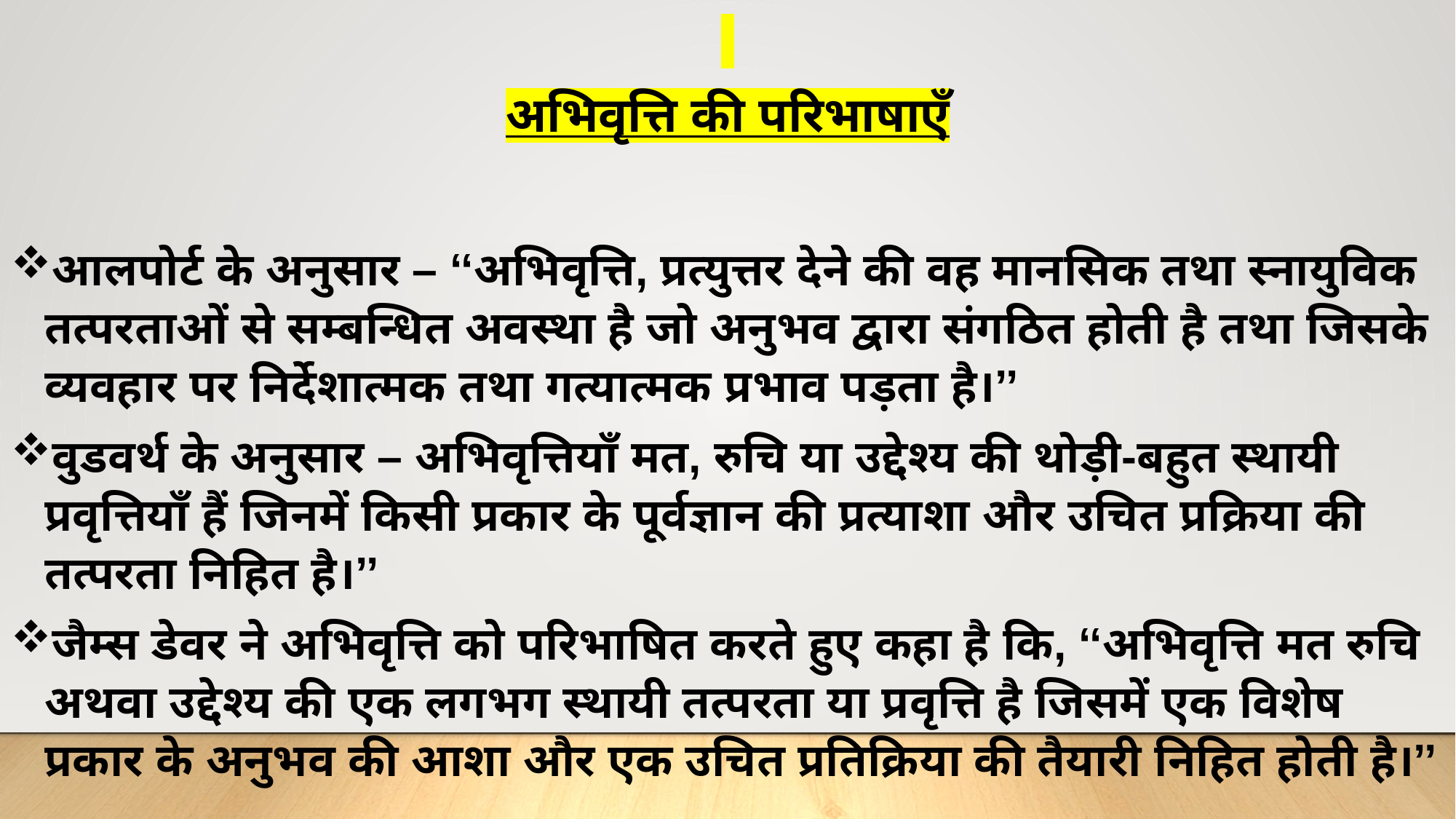

अभिवृत्ति की परिभाषाएँ

आलपोर्ट के अनुसार – ‘‘अभिवृत्ति, प्रत्युत्तर देने की वह मानसिक तथा स्नायुविक तत्परताओं से सम्बन्धित अवस्था है जो अनुभव द्वारा संगठित होती है तथा जिसके व्यवहार पर निर्देशात्मक तथा गत्यात्मक प्रभाव पड़ता है।’’
वुडवर्थ के अनुसार – अभिवृत्तियाँ मत, रुचि या उद्देश्य की थोड़ी-बहुत स्थायी प्रवृत्तियाँ हैं जिनमें किसी प्रकार के पूर्वज्ञान की प्रत्याशा और उचित प्रक्रिया की तत्परता निहित है।’’
जैम्स डेवर ने अभिवृत्ति को परिभाषित करते हुए कहा है कि, ‘‘अभिवृत्ति मत रुचि अथवा उद्देश्य की एक लगभग स्थायी तत्परता या प्रवृत्ति है जिसमें एक विशेष प्रकार के अनुभव की आशा और एक उचित प्रतिक्रिया की तैयारी निहित होती है।’’